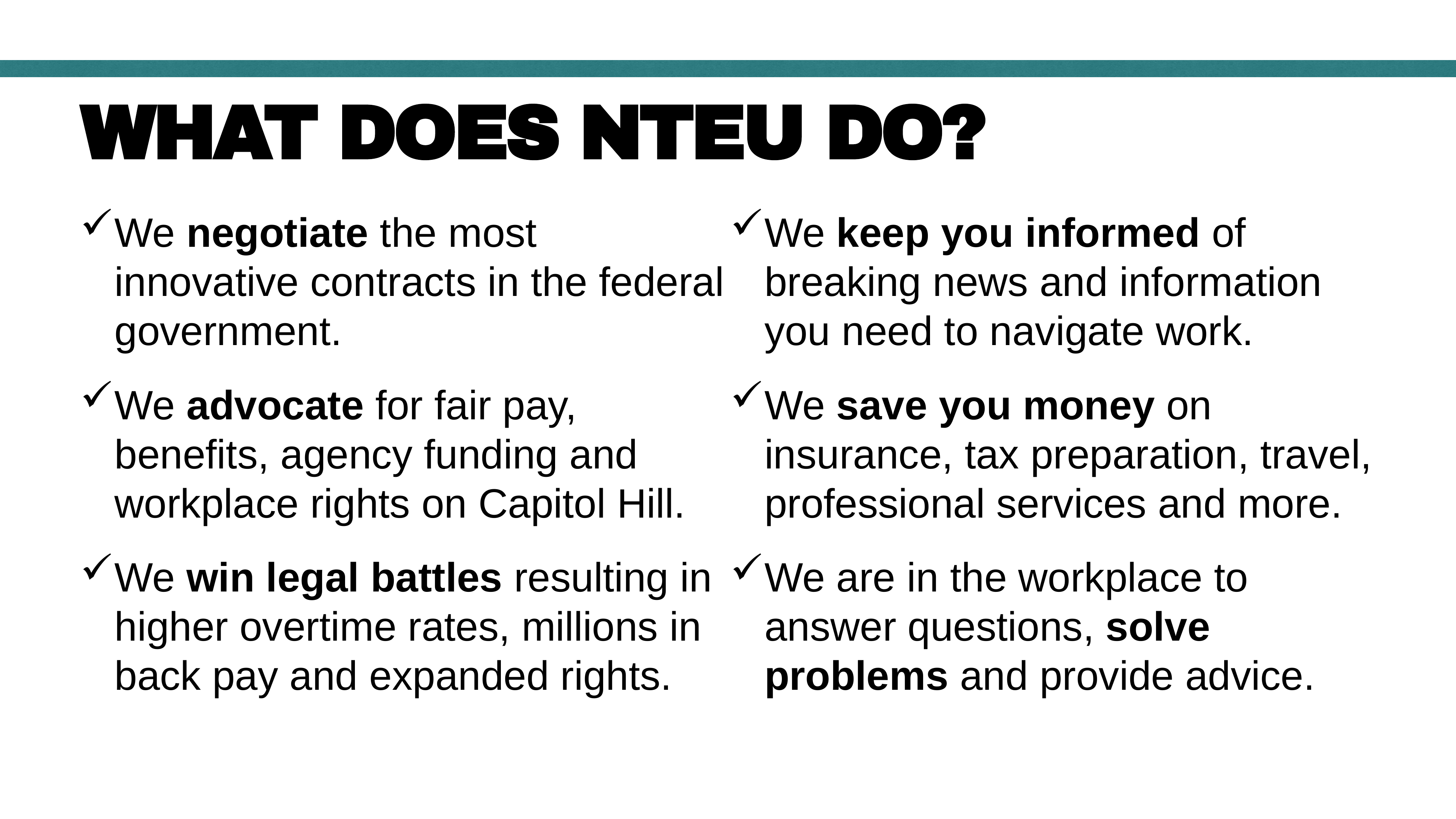

# What does NTEU do?
We negotiate the most innovative contracts in the federal government.
We advocate for fair pay, benefits, agency funding and workplace rights on Capitol Hill.
We win legal battles resulting in higher overtime rates, millions in back pay and expanded rights.
We keep you informed of breaking news and information you need to navigate work.
We save you money on insurance, tax preparation, travel, professional services and more.
We are in the workplace to answer questions, solve problems and provide advice.